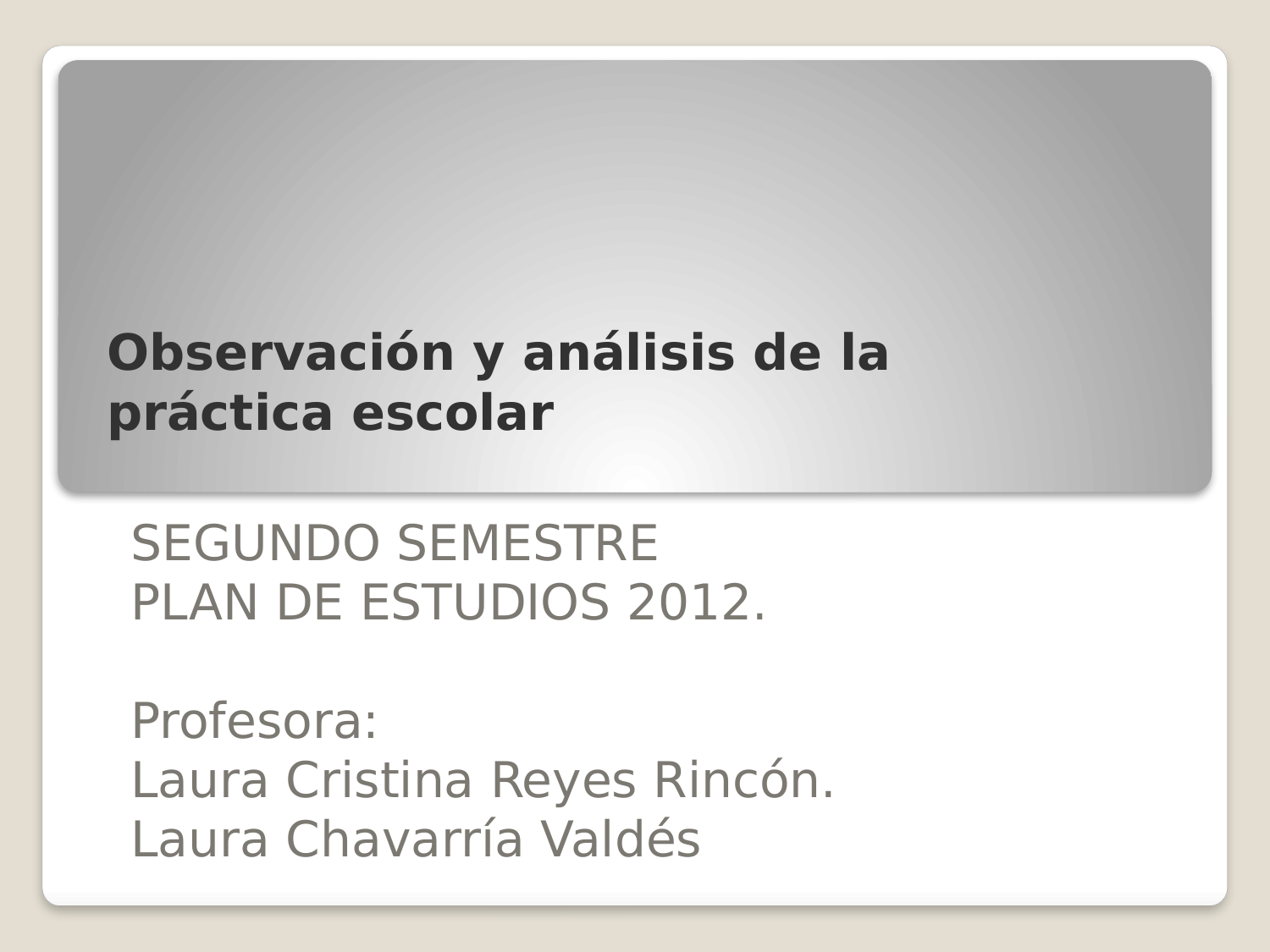

# Observación y análisis de la práctica escolar
SEGUNDO SEMESTRE
PLAN DE ESTUDIOS 2012.

Profesora:
Laura Cristina Reyes Rincón.
Laura Chavarría Valdés